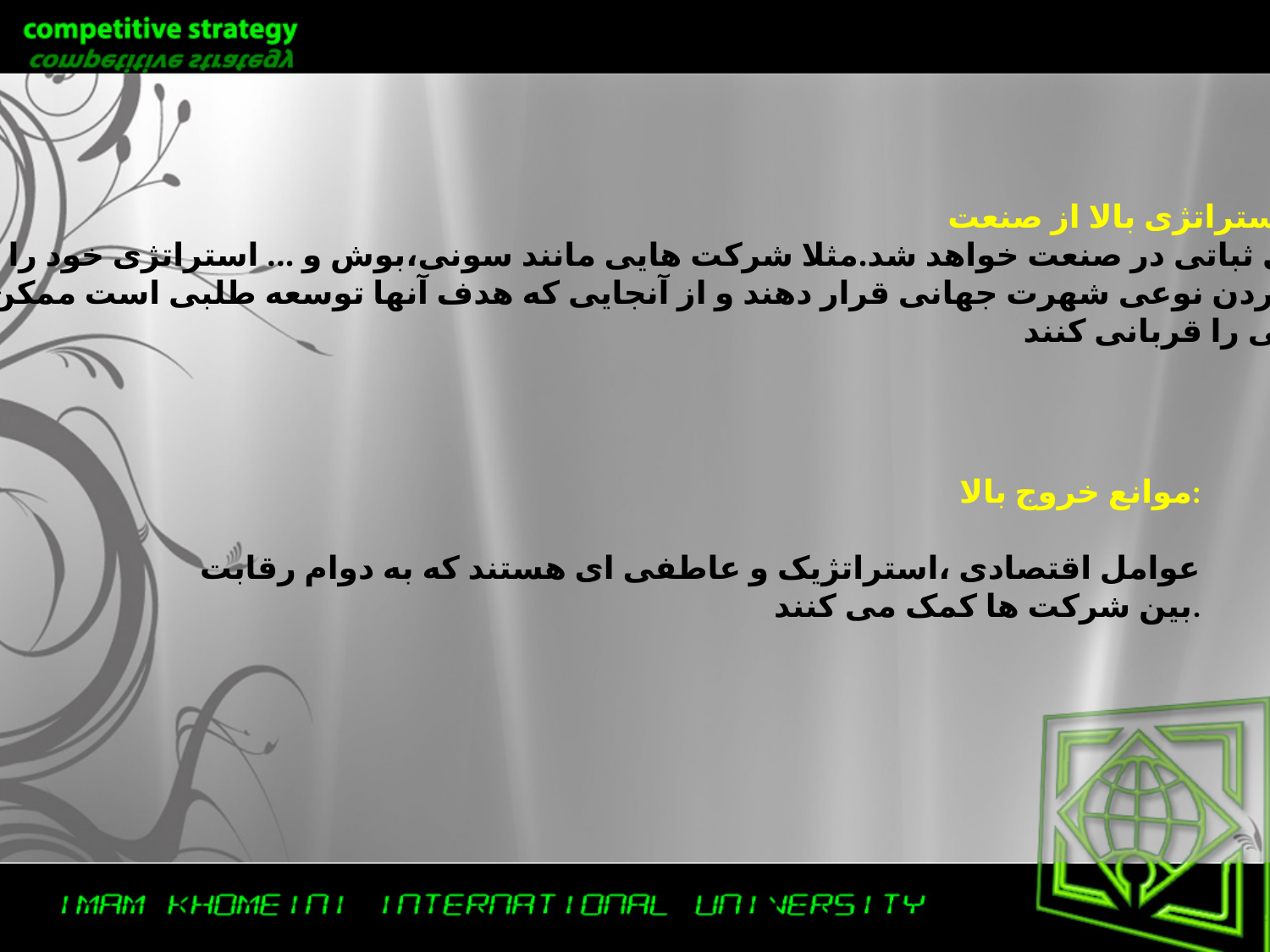

سهام استراتژی بالا از صنعت :
باعث بی ثباتی در صنعت خواهد شد.مثلا شرکت هایی مانند سونی،بوش و ... استراتژی خود را به
دست آوردن نوعی شهرت جهانی قرار دهند و از آنجایی که هدف آنها توسعه طلبی است ممکن است
سود دهی را قربانی کنند.

موانع خروج بالا:

عوامل اقتصادی ،استراتژیک و عاطفی ای هستند که به دوام رقابت بین شرکت ها کمک می کنند.